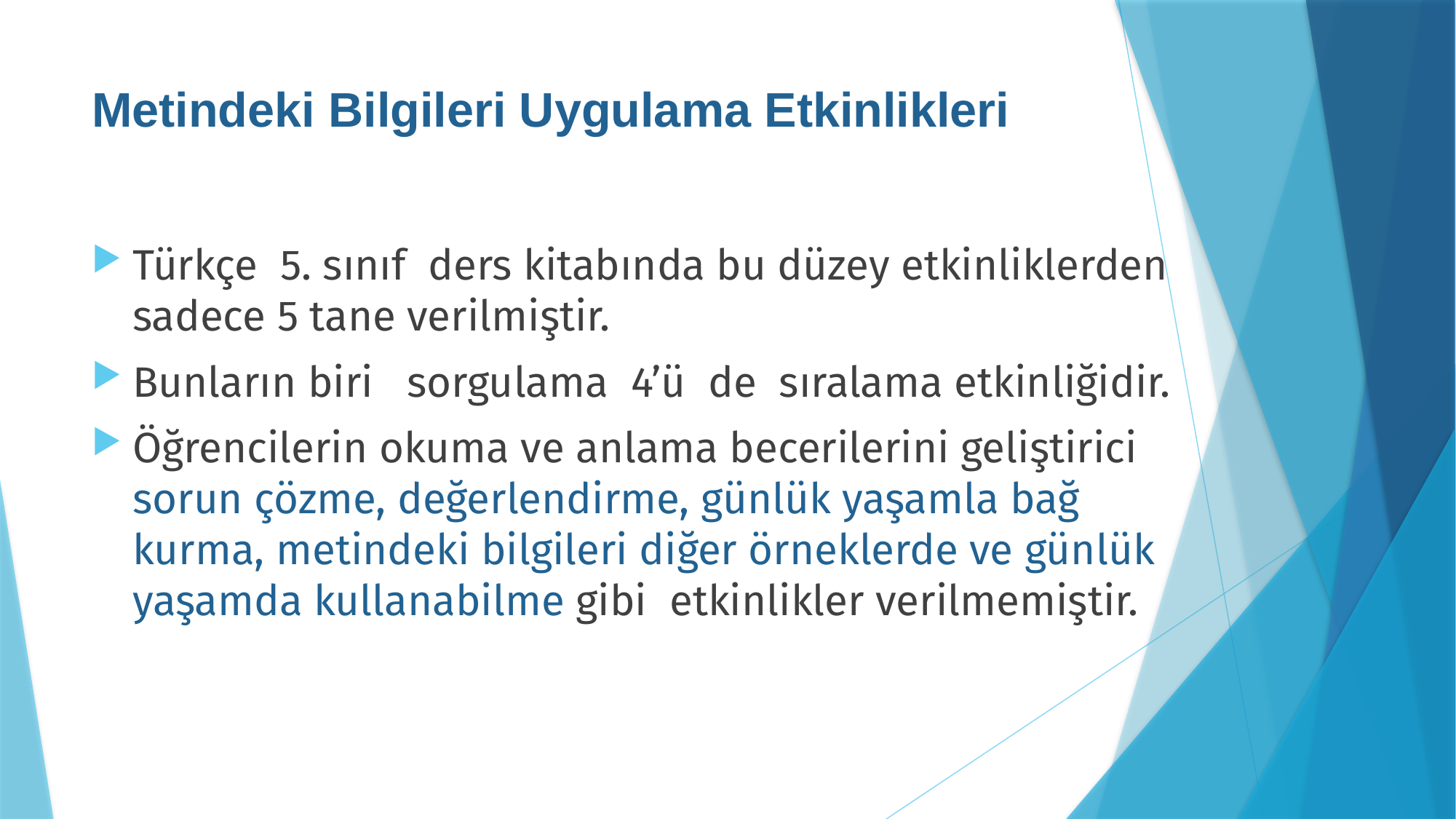

# Metindeki Bilgileri Uygulama Etkinlikleri

Türkçe  5. sınıf  ders kitabında bu düzey etkinliklerden sadece 5 tane verilmiştir.
Bunların biri   sorgulama  4’ü  de  sıralama etkinliğidir.
Öğrencilerin okuma ve anlama becerilerini geliştirici sorun çözme, değerlendirme, günlük yaşamla bağ kurma, metindeki bilgileri diğer örneklerde ve günlük yaşamda kullanabilme gibi  etkinlikler verilmemiştir.